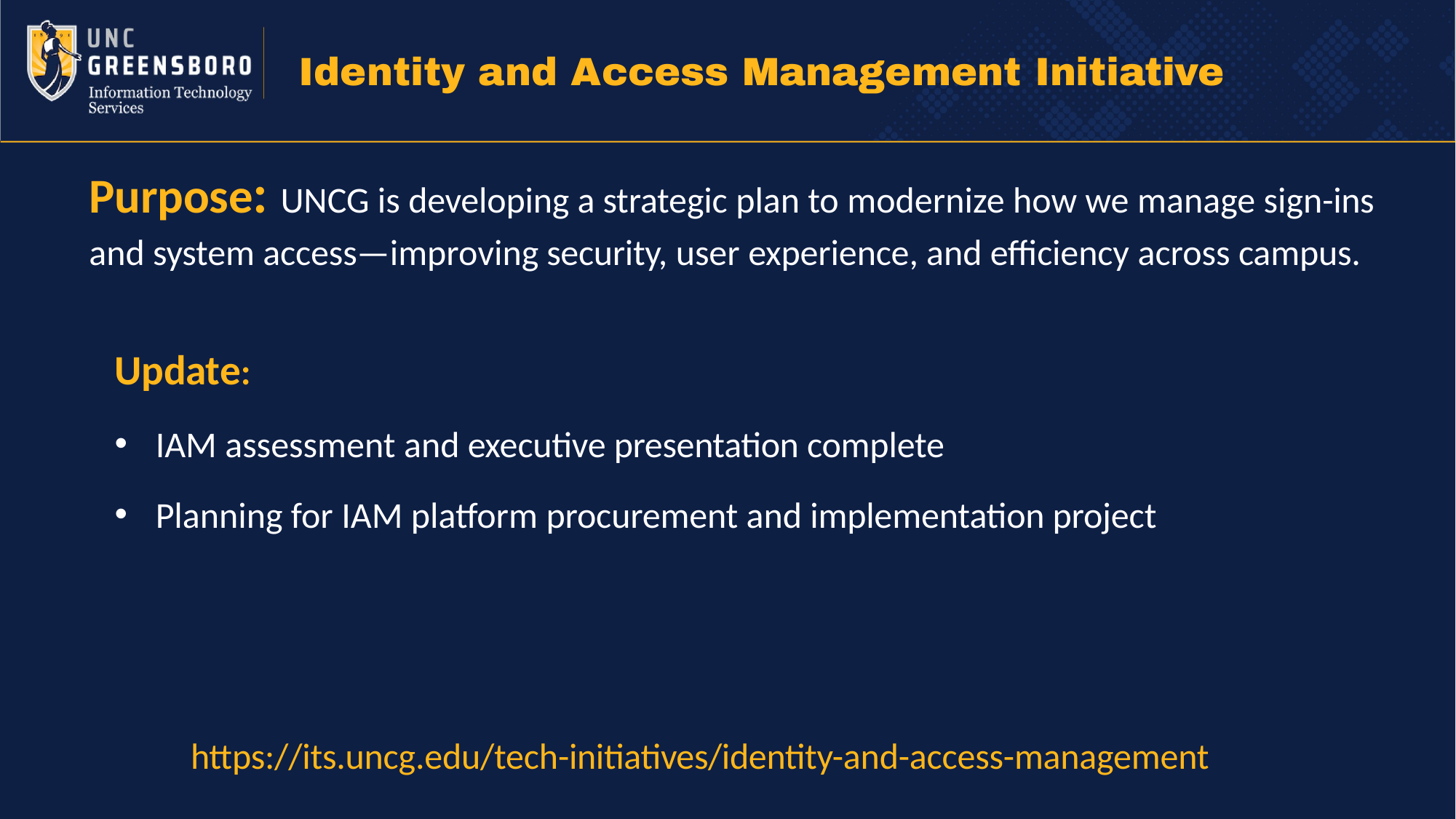

Identity and Access Management Initiative
# Purpose: UNCG is developing a strategic plan to modernize how we manage sign-ins and system access—improving security, user experience, and efficiency across campus.
Update:
IAM assessment and executive presentation complete
Planning for IAM platform procurement and implementation project
https://its.uncg.edu/tech-initiatives/identity-and-access-management